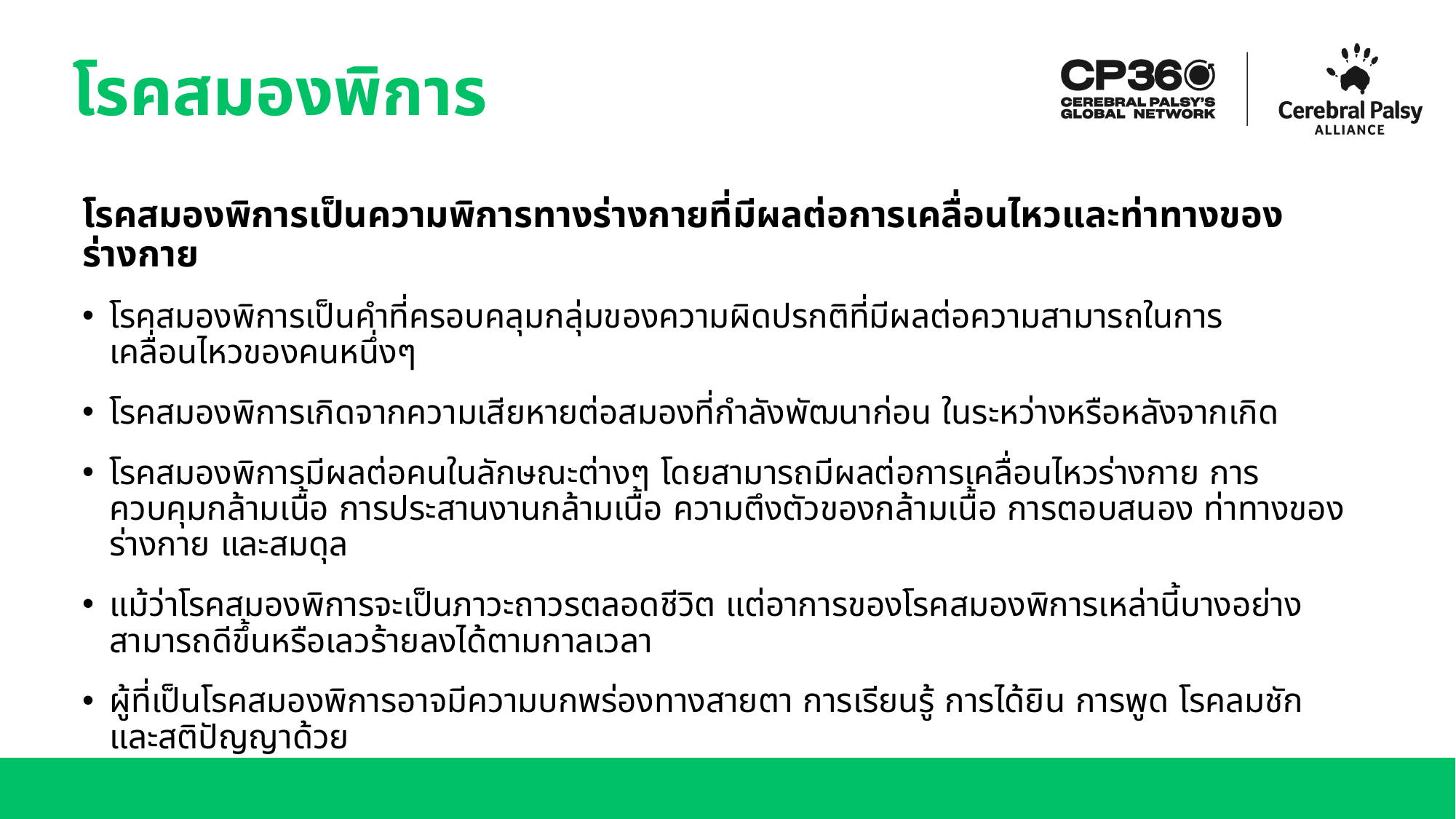

# โรคสมองพิการ
โรคสมองพิการเป็นความพิการทางร่างกายที่มีผลต่อการเคลื่อนไหวและท่าทางของร่างกาย
โรคสมองพิการเป็นคำที่ครอบคลุมกลุ่มของความผิดปรกติที่มีผลต่อความสามารถในการเคลื่อนไหวของคนหนึ่งๆ
โรคสมองพิการเกิดจากความเสียหายต่อสมองที่กำลังพัฒนาก่อน ในระหว่างหรือหลังจากเกิด
โรคสมองพิการมีผลต่อคนในลักษณะต่างๆ โดยสามารถมีผลต่อการเคลื่อนไหวร่างกาย การควบคุมกล้ามเนื้อ การประสานงานกล้ามเนื้อ ความตึงตัวของกล้ามเนื้อ การตอบสนอง ท่าทางของร่างกาย และสมดุล
แม้ว่าโรคสมองพิการจะเป็นภาวะถาวรตลอดชีวิต แต่อาการของโรคสมองพิการเหล่านี้บางอย่างสามารถดีขึ้นหรือเลวร้ายลงได้ตามกาลเวลา
ผู้ที่เป็นโรคสมองพิการอาจมีความบกพร่องทางสายตา การเรียนรู้ การได้ยิน การพูด โรคลมชักและสติปัญญาด้วย